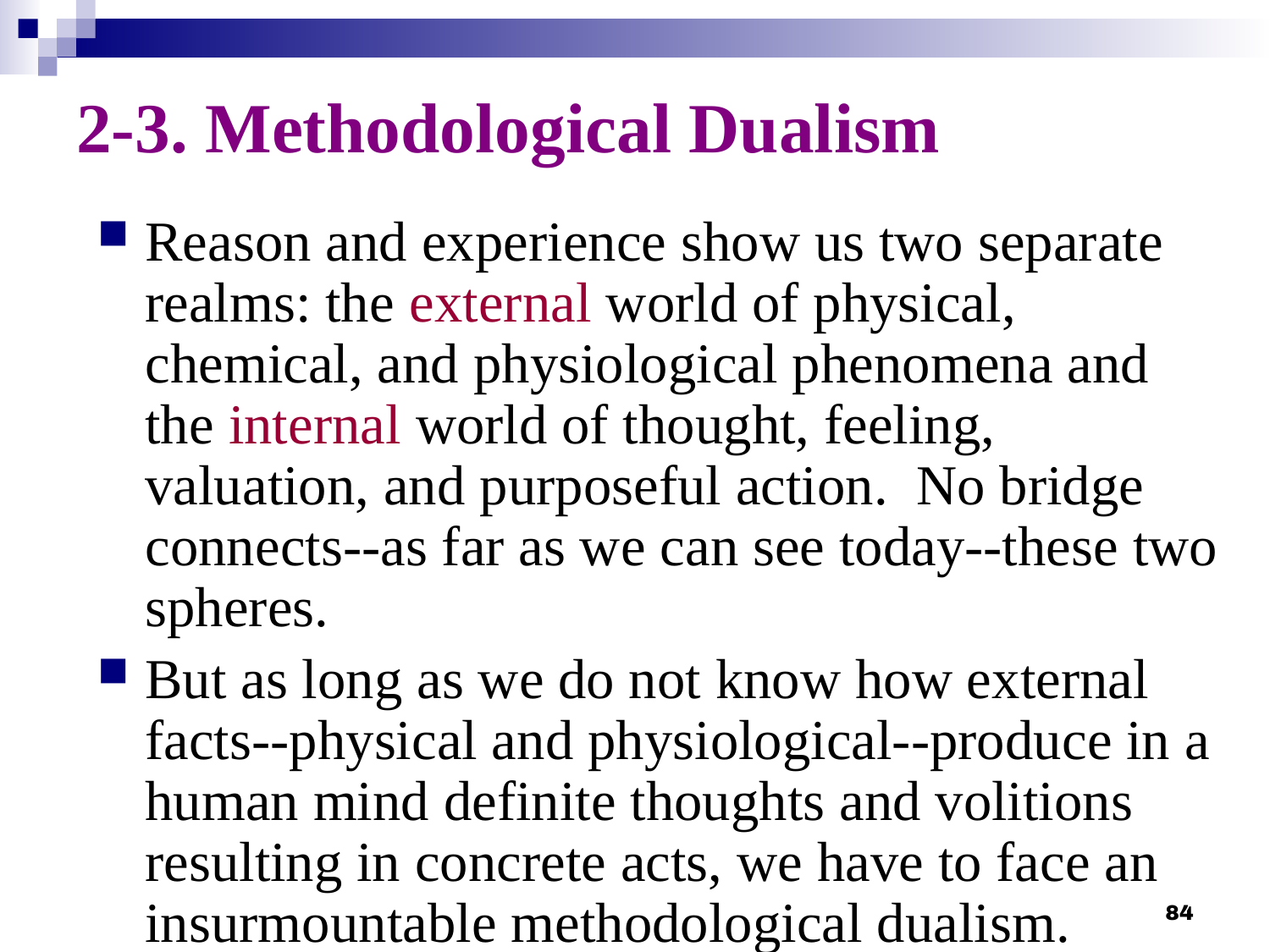

# 2-3. Methodological Dualism
Reason and experience show us two separate realms: the external world of physical, chemical, and physiological phenomena and the internal world of thought, feeling, valuation, and purposeful action.  No bridge connects--as far as we can see today--these two spheres.
But as long as we do not know how external facts--physical and physiological--produce in a human mind definite thoughts and volitions resulting in concrete acts, we have to face an insurmountable methodological dualism.
84